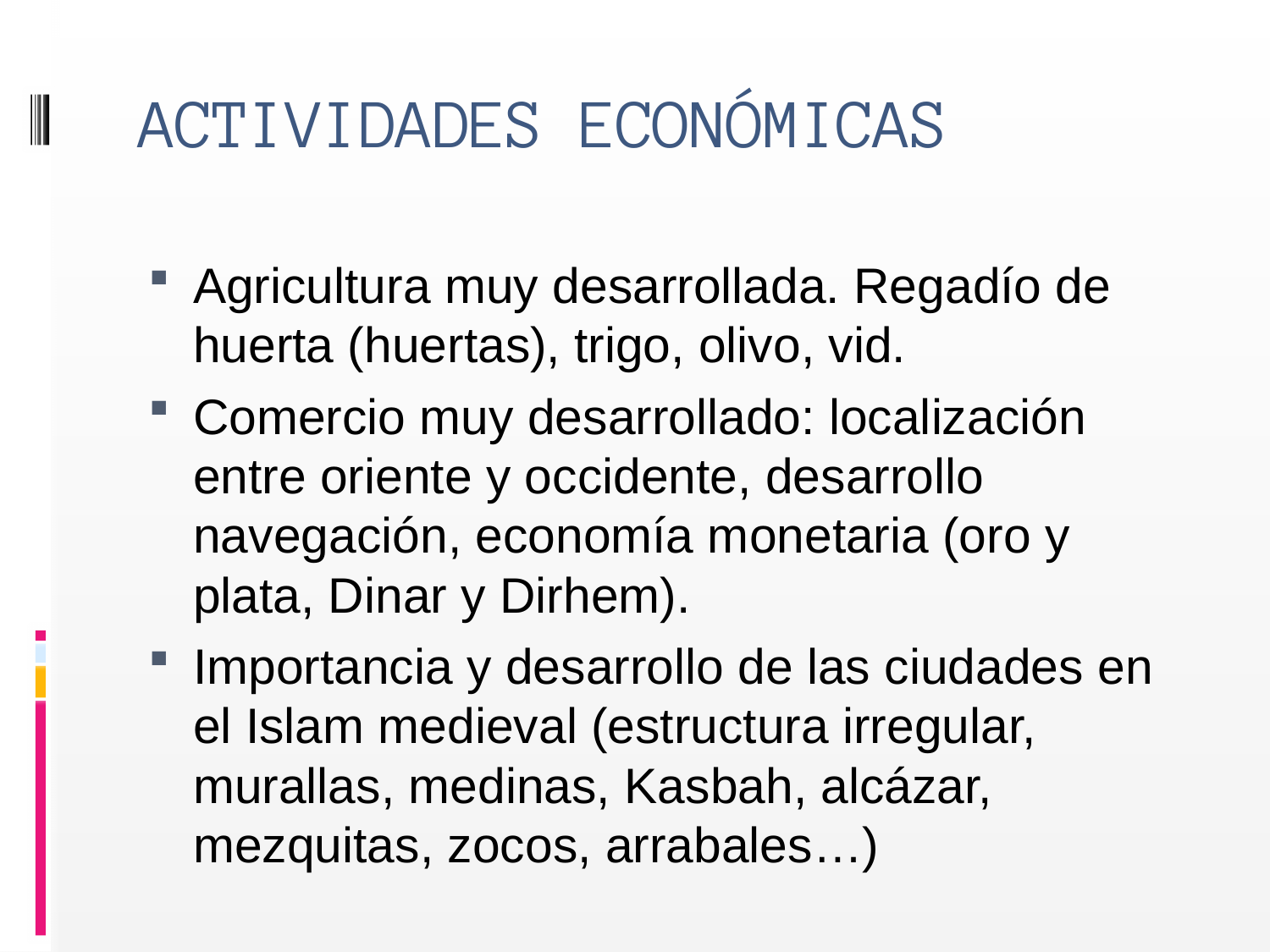

# ACTIVIDADES ECONÓMICAS
Agricultura muy desarrollada. Regadío de huerta (huertas), trigo, olivo, vid.
Comercio muy desarrollado: localización entre oriente y occidente, desarrollo navegación, economía monetaria (oro y plata, Dinar y Dirhem).
Importancia y desarrollo de las ciudades en el Islam medieval (estructura irregular, murallas, medinas, Kasbah, alcázar, mezquitas, zocos, arrabales…)